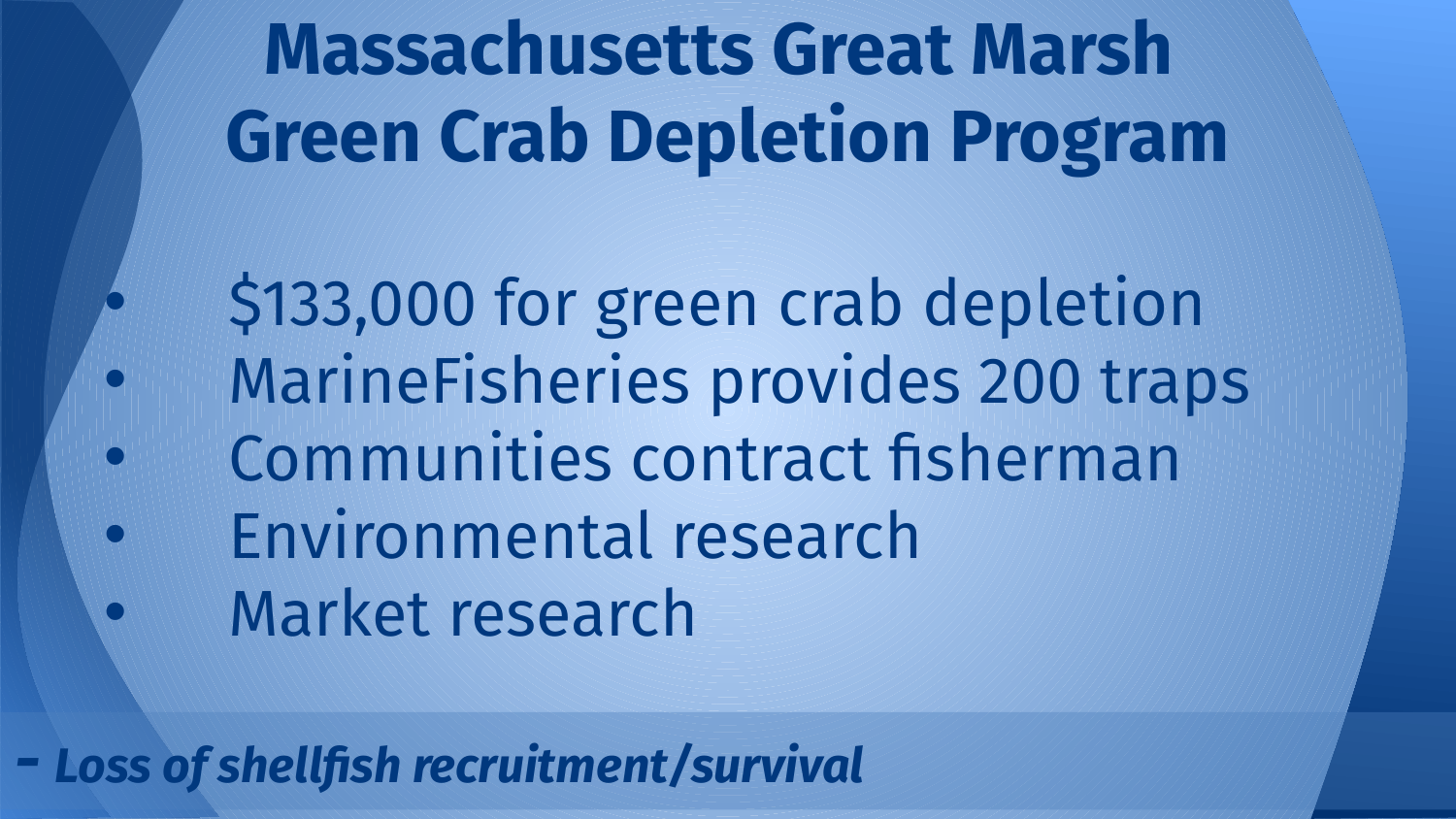

# Massachusetts Great Marsh Green Crab Depletion Program
	$133,000 for green crab depletion
	MarineFisheries provides 200 traps
	Communities contract fisherman
	Environmental research
	Market research

- Loss of shellfish recruitment/survival